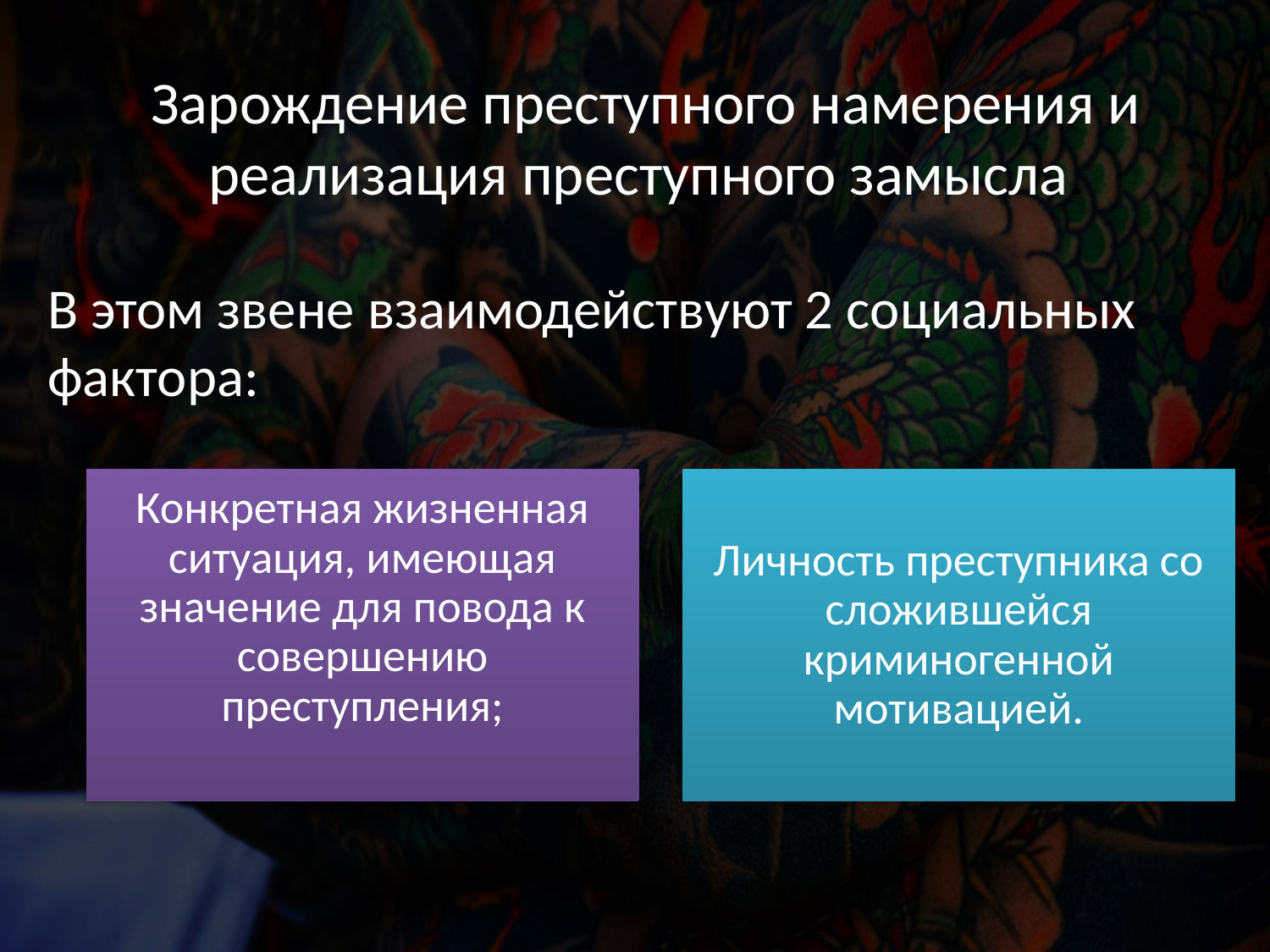

# Зарождение преступного намерения и реализация преступного замысла.
В этом звене взаимодействуют 2 социальных фактора:
Конкретная жизненная ситуация, имеющая значение для повода к совершению преступления;
Личность преступника со сложившейся криминогенной мотивацией.